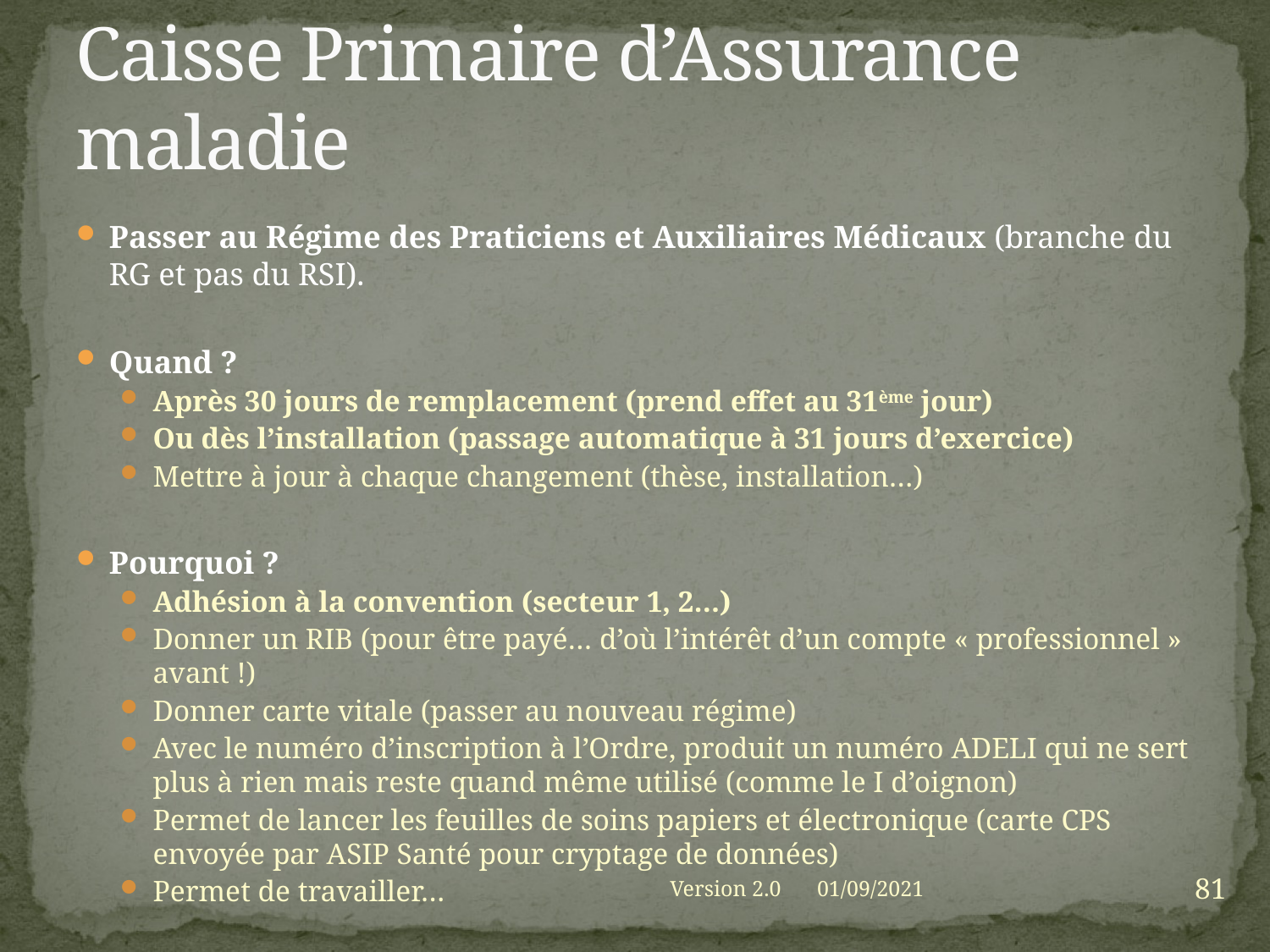

# Caisse Primaire d’Assurance maladie
Passer au Régime des Praticiens et Auxiliaires Médicaux (branche du RG et pas du RSI).

Quand ?
Après 30 jours de remplacement (prend effet au 31ème jour)
Ou dès l’installation (passage automatique à 31 jours d’exercice)
Mettre à jour à chaque changement (thèse, installation…)

Pourquoi ?
Adhésion à la convention (secteur 1, 2…)
Donner un RIB (pour être payé… d’où l’intérêt d’un compte « professionnel » avant !)
Donner carte vitale (passer au nouveau régime)
Avec le numéro d’inscription à l’Ordre, produit un numéro ADELI qui ne sert plus à rien mais reste quand même utilisé (comme le I d’oignon)
Permet de lancer les feuilles de soins papiers et électronique (carte CPS envoyée par ASIP Santé pour cryptage de données)
Permet de travailler…
81
Version 2.0
01/09/2021